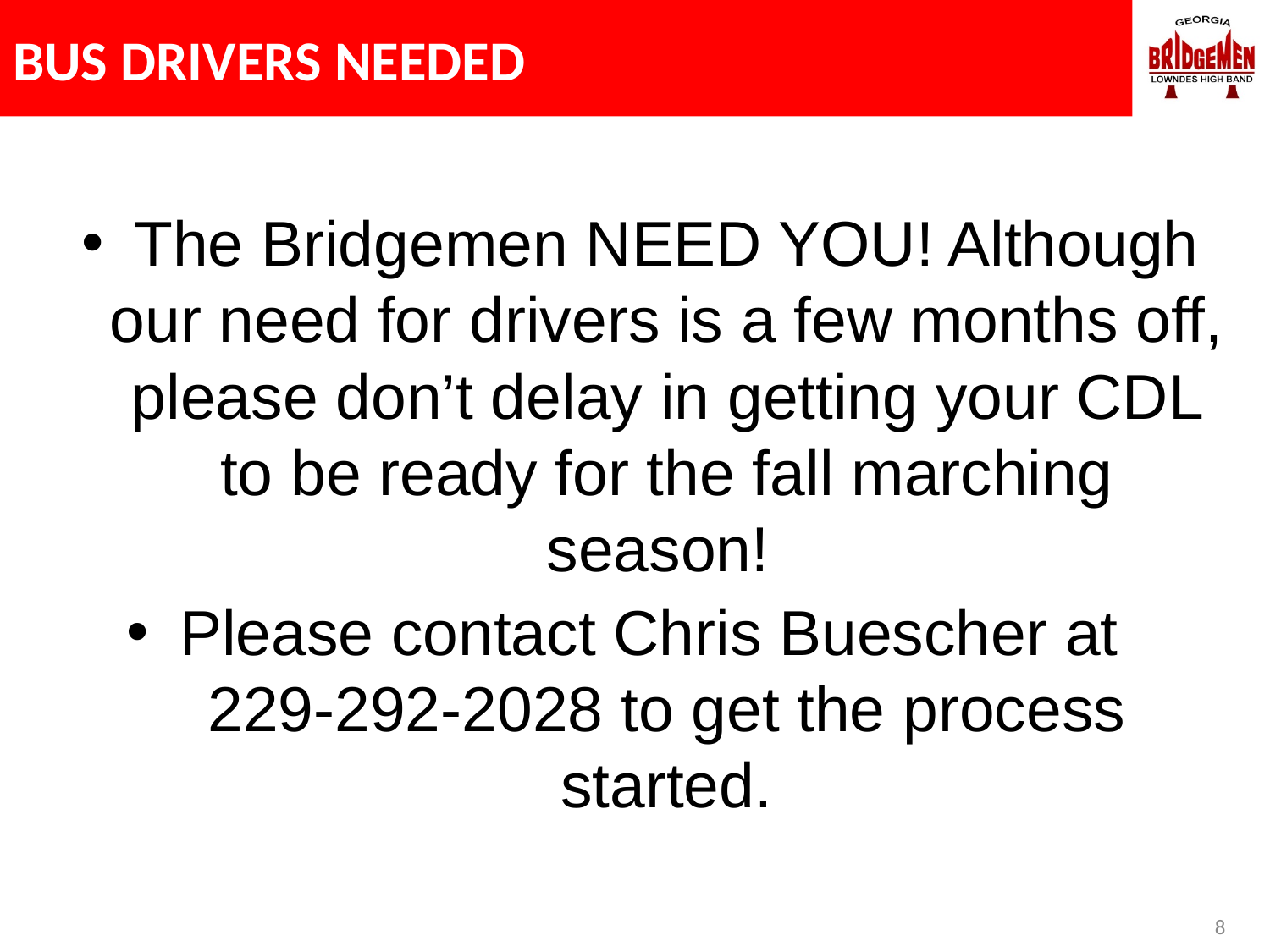

# BUS DRIVERS NEEDED

The Bridgemen NEED YOU! Although our need for drivers is a few months off, please don’t delay in getting your CDL to be ready for the fall marching season!
Please contact Chris Buescher at   229-292-2028 to get the process started.
8